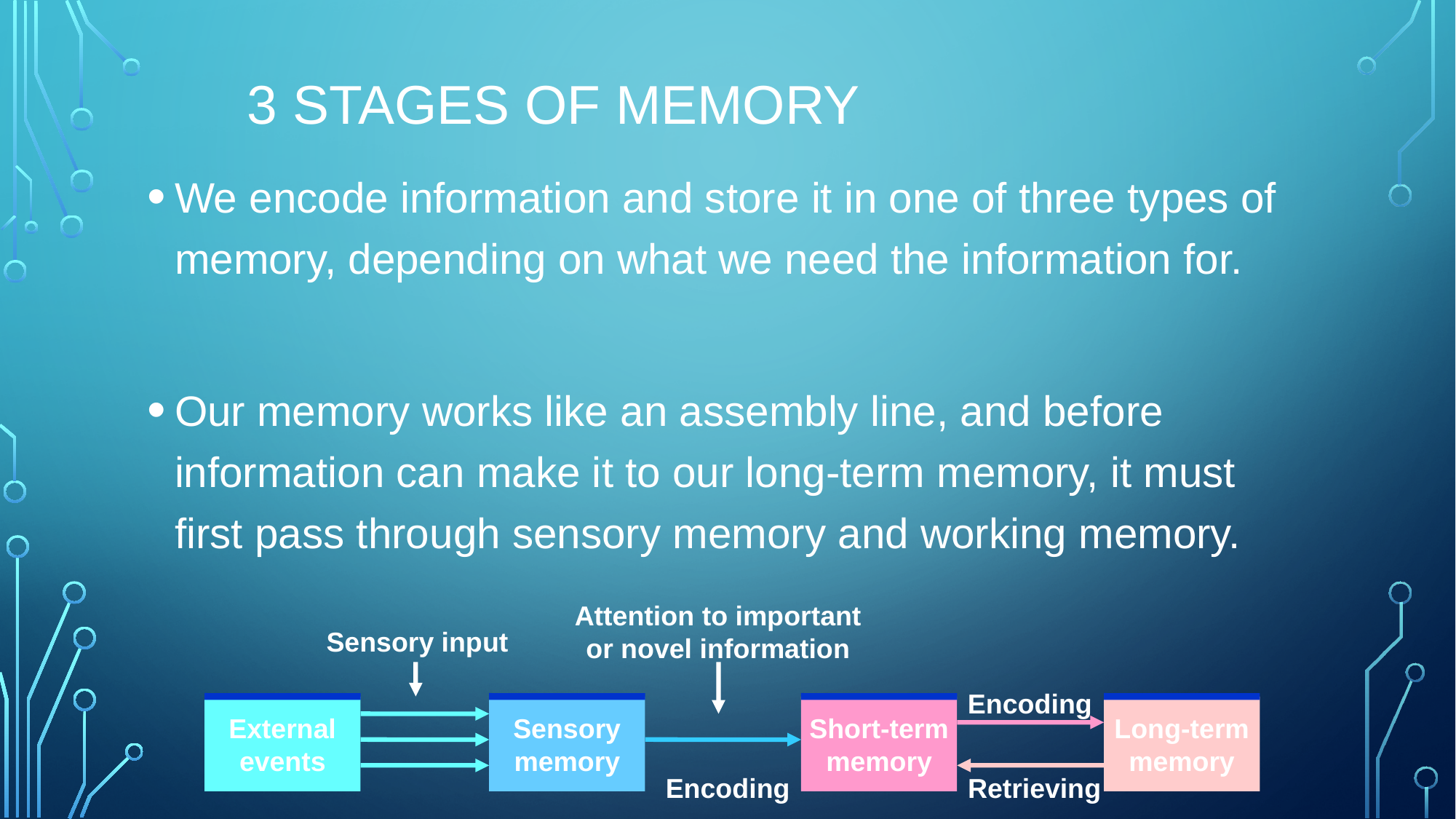

# 3 stages of memory
We encode information and store it in one of three types of memory, depending on what we need the information for.

Our memory works like an assembly line, and before information can make it to our long-term memory, it must first pass through sensory memory and working memory.
Attention to important
or novel information
Sensory input

Encoding
External
events

Sensory
memory

Short-term
memory

Long-term
memory

Encoding
Retrieving